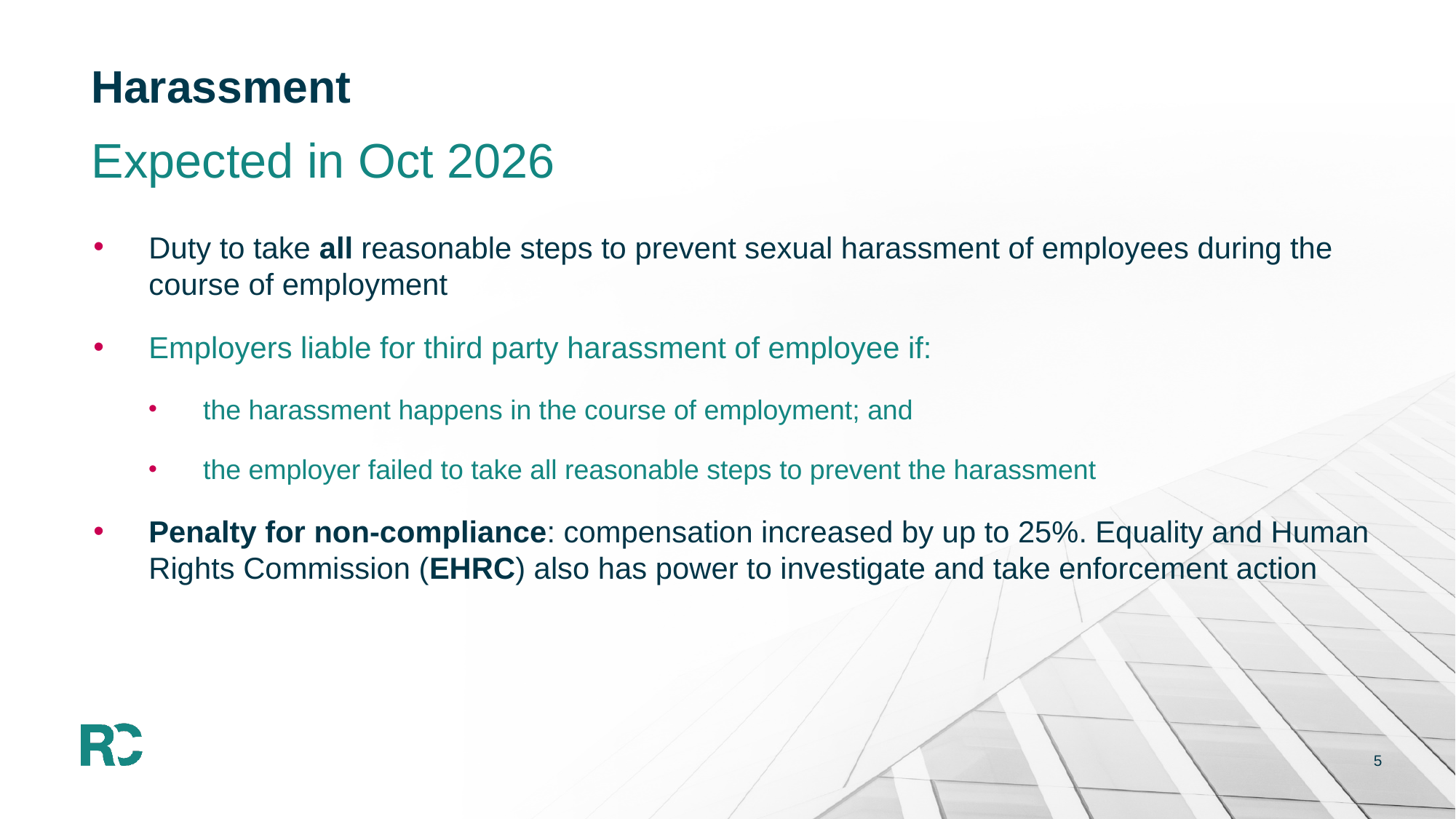

# Harassment
Expected in Oct 2026
Duty to take all reasonable steps to prevent sexual harassment of employees during the course of employment
Employers liable for third party harassment of employee if:
the harassment happens in the course of employment; and
the employer failed to take all reasonable steps to prevent the harassment
Penalty for non-compliance: compensation increased by up to 25%. Equality and Human Rights Commission (EHRC) also has power to investigate and take enforcement action

5